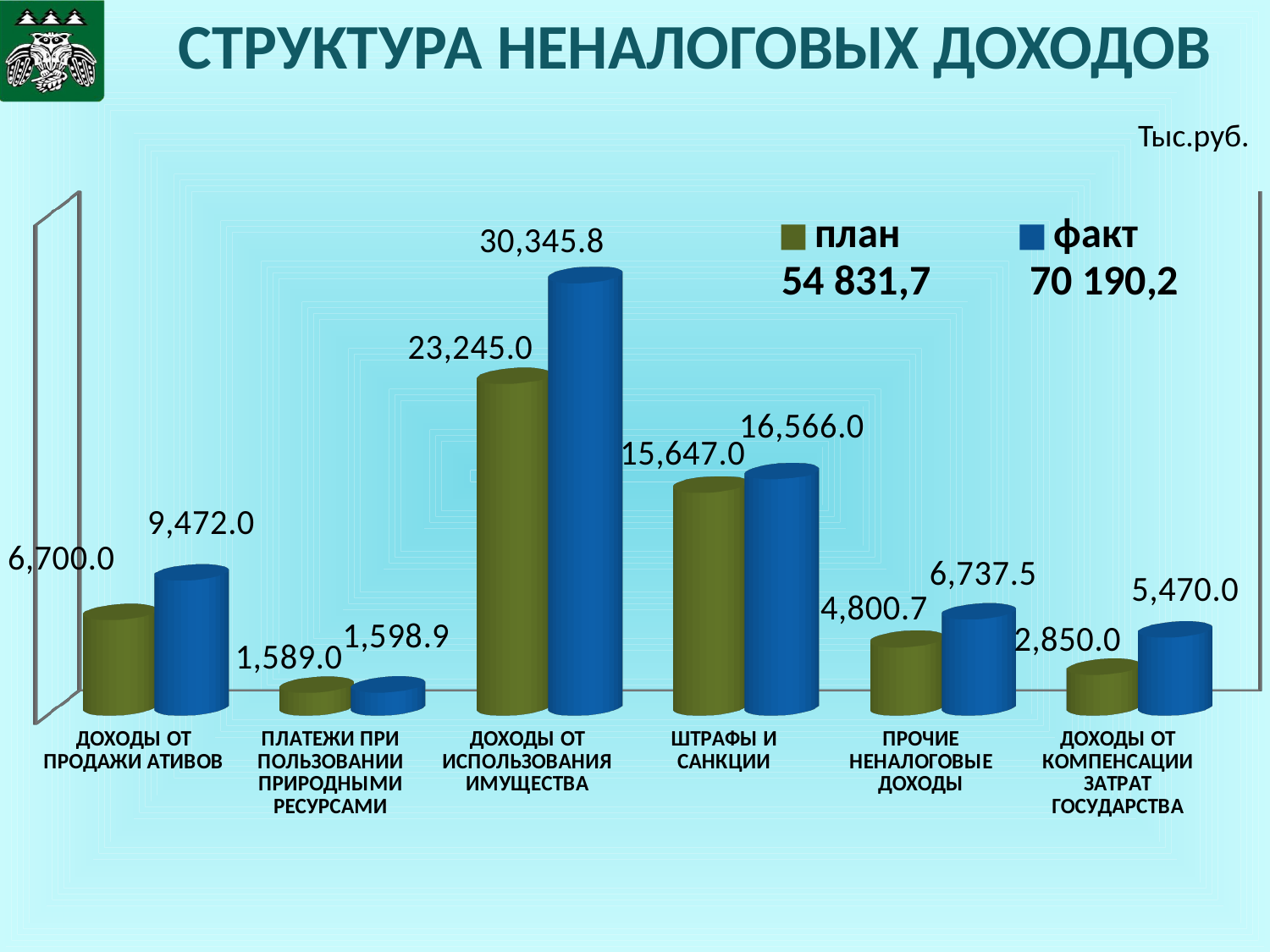

СТРУКТУРА НЕНАЛОГОВЫХ ДОХОДОВ
Тыс.руб.

[unsupported chart]

54 831,7
70 190,2